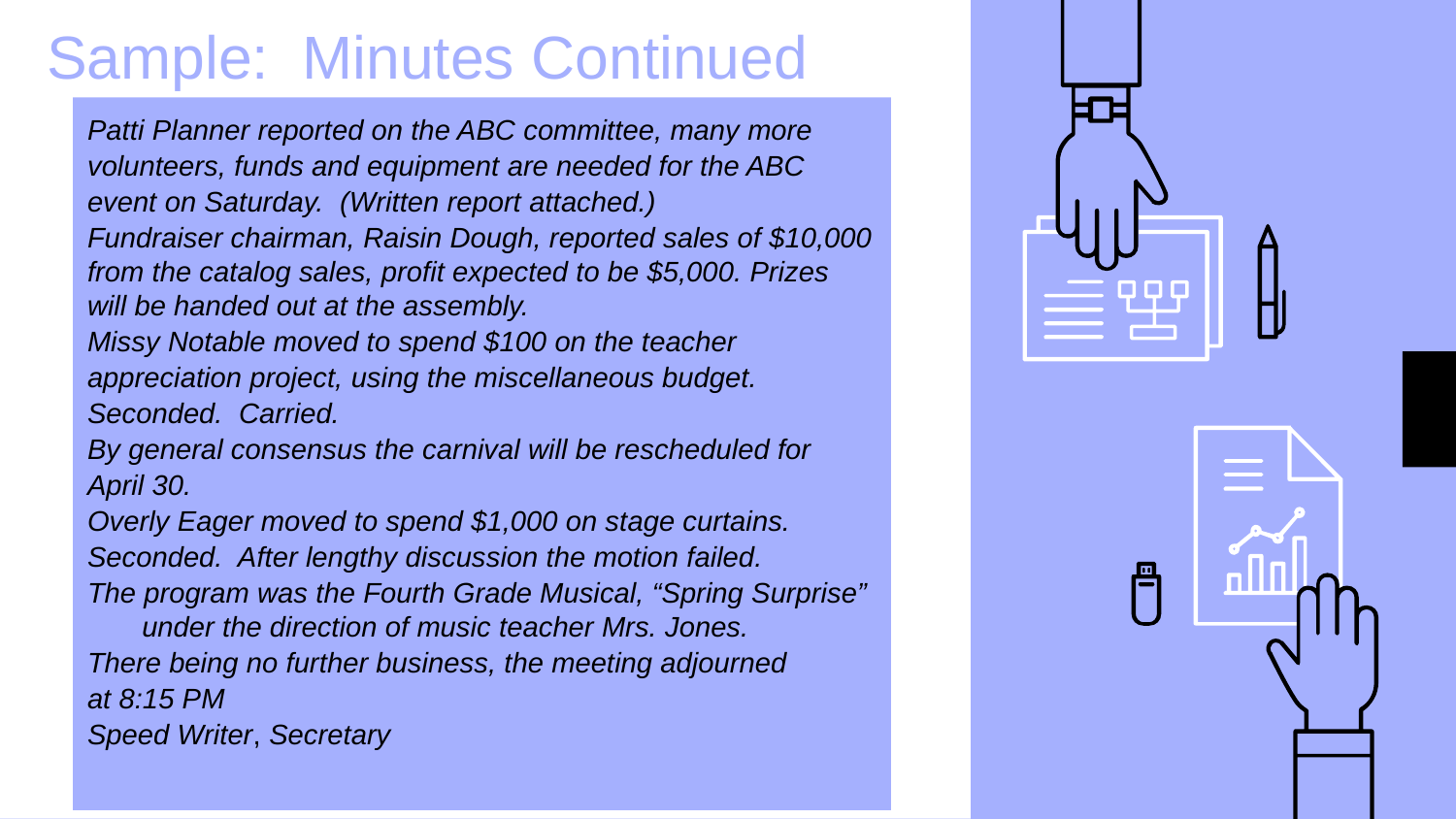

# Sample:  Minutes Continued
Patti Planner reported on the ABC committee, many more
volunteers, funds and equipment are needed for the ABC
event on Saturday.  (Written report attached.)
Fundraiser chairman, Raisin Dough, reported sales of $10,000 from the catalog sales, profit expected to be $5,000. Prizes will be handed out at the assembly.
Missy Notable moved to spend $100 on the teacher
appreciation project, using the miscellaneous budget.
Seconded.  Carried.
By general consensus the carnival will be rescheduled for
April 30.
Overly Eager moved to spend $1,000 on stage curtains.
Seconded.  After lengthy discussion the motion failed.
The program was the Fourth Grade Musical, “Spring Surprise” under the direction of music teacher Mrs. Jones.
There being no further business, the meeting adjourned
at 8:15 PM
Speed Writer, Secretary